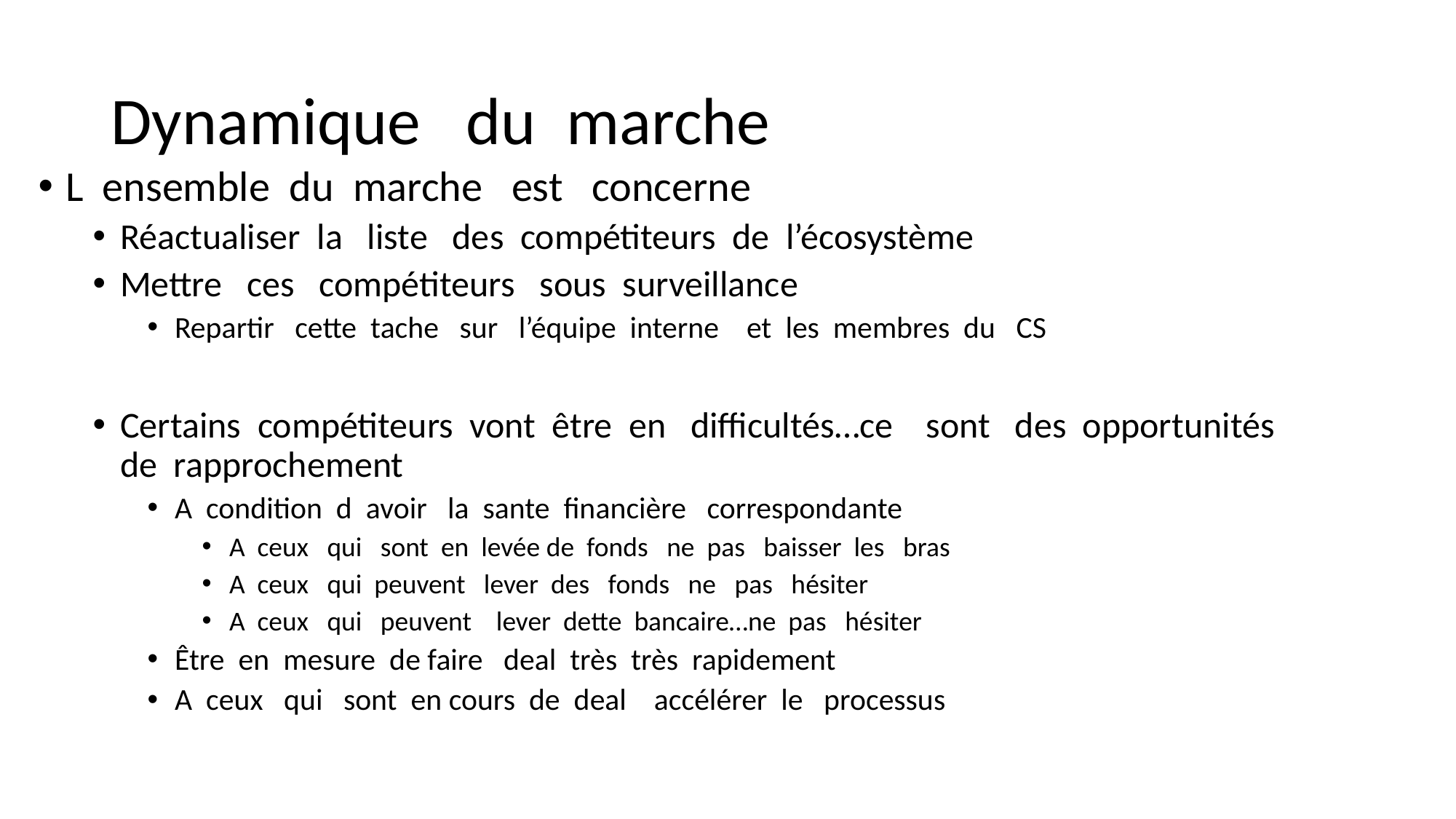

# Dynamique   du  marche
L  ensemble  du  marche   est   concerne
Réactualiser  la   liste   des  compétiteurs  de  l’écosystème
Mettre   ces   compétiteurs   sous  surveillance
Repartir   cette  tache   sur   l’équipe  interne    et  les  membres  du   CS

Certains  compétiteurs  vont  être  en   difficultés…ce    sont   des  opportunités  de  rapprochement
A  condition  d  avoir   la  sante  financière   correspondante
A  ceux   qui   sont  en  levée de  fonds   ne  pas   baisser  les   bras
A  ceux   qui  peuvent   lever  des   fonds   ne   pas   hésiter
A  ceux   qui   peuvent    lever  dette  bancaire…ne  pas   hésiter
Être  en  mesure  de faire   deal  très  très  rapidement
A  ceux   qui   sont  en cours  de  deal    accélérer  le   processus